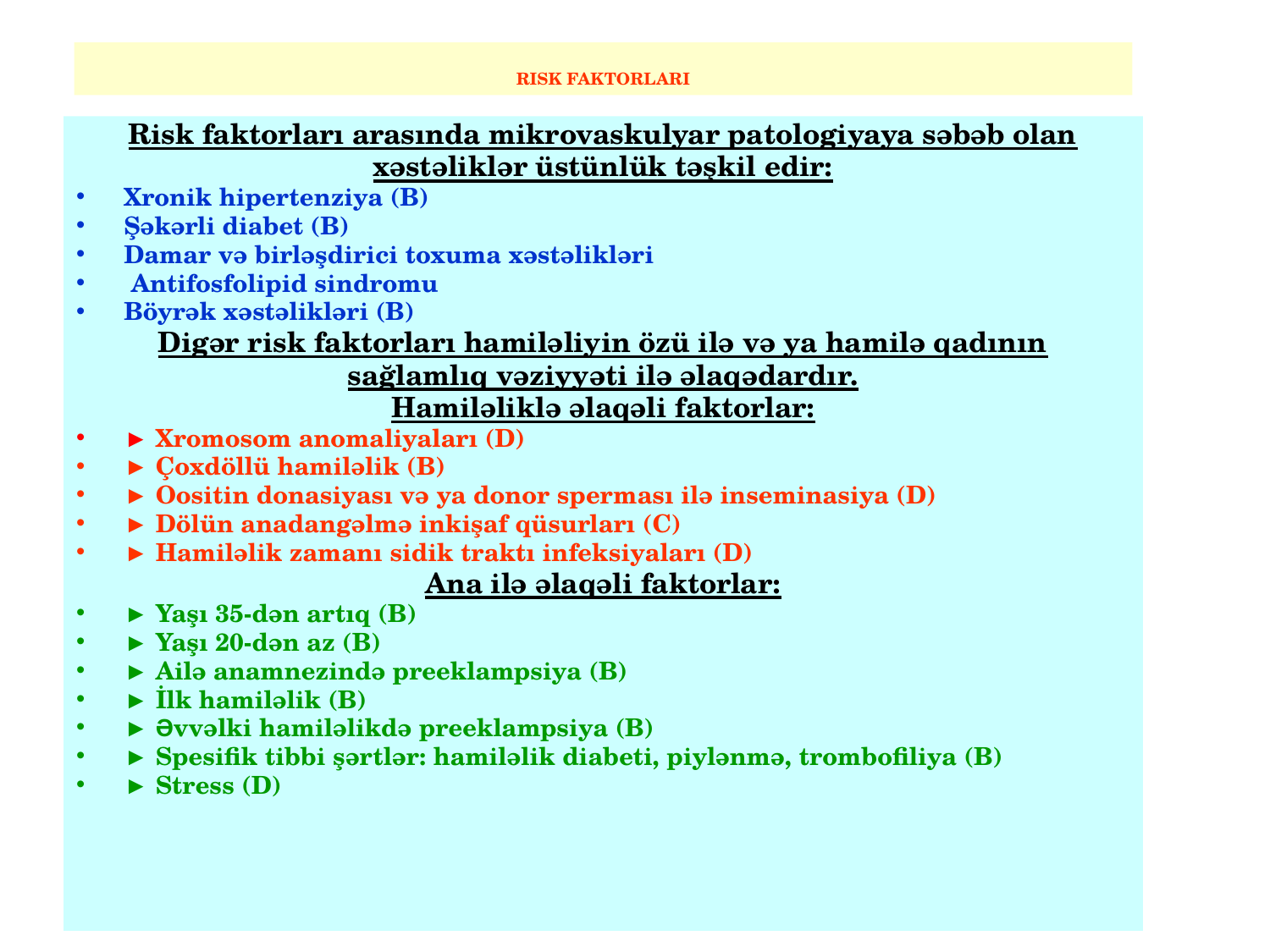

# RISK FAKTORLARI
Risk faktorları arasında mikrovaskulyar patologiyaya səbəb olan
xəstəliklər üstünlük təşkil edir:
Xronik hipertenziya (B)
Şəkərli diabet (B)
Damar və birləşdirici toxuma xəstəlikləri
 Antifosfolipid sindromu
Böyrək xəstəlikləri (B)
Digər risk faktorları hamiləliyin özü ilə və ya hamilə qadının
sağlamlıq vəziyyəti ilə əlaqədardır.
Hamiləliklə əlaqəli faktorlar:
► Xromosom anomaliyaları (D)
► Çoxdöllü hamiləlik (B)
► Oositin donasiyası və ya donor sperması ilə inseminasiya (D)
► Dölün anadangəlmə inkişaf qüsurları (C)
► Hamiləlik zamanı sidik traktı infeksiyaları (D)
Ana ilə əlaqəli faktorlar:
► Yaşı 35-dən artıq (B)
► Yaşı 20-dən az (B)
► Ailə anamnezində preeklampsiya (B)
► İlk hamiləlik (B)
► Əvvəlki hamiləlikdə preeklampsiya (B)
► Spesifik tibbi şərtlər: hamiləlik diabeti, piylənmə, trombofiliya (B)
► Stress (D)